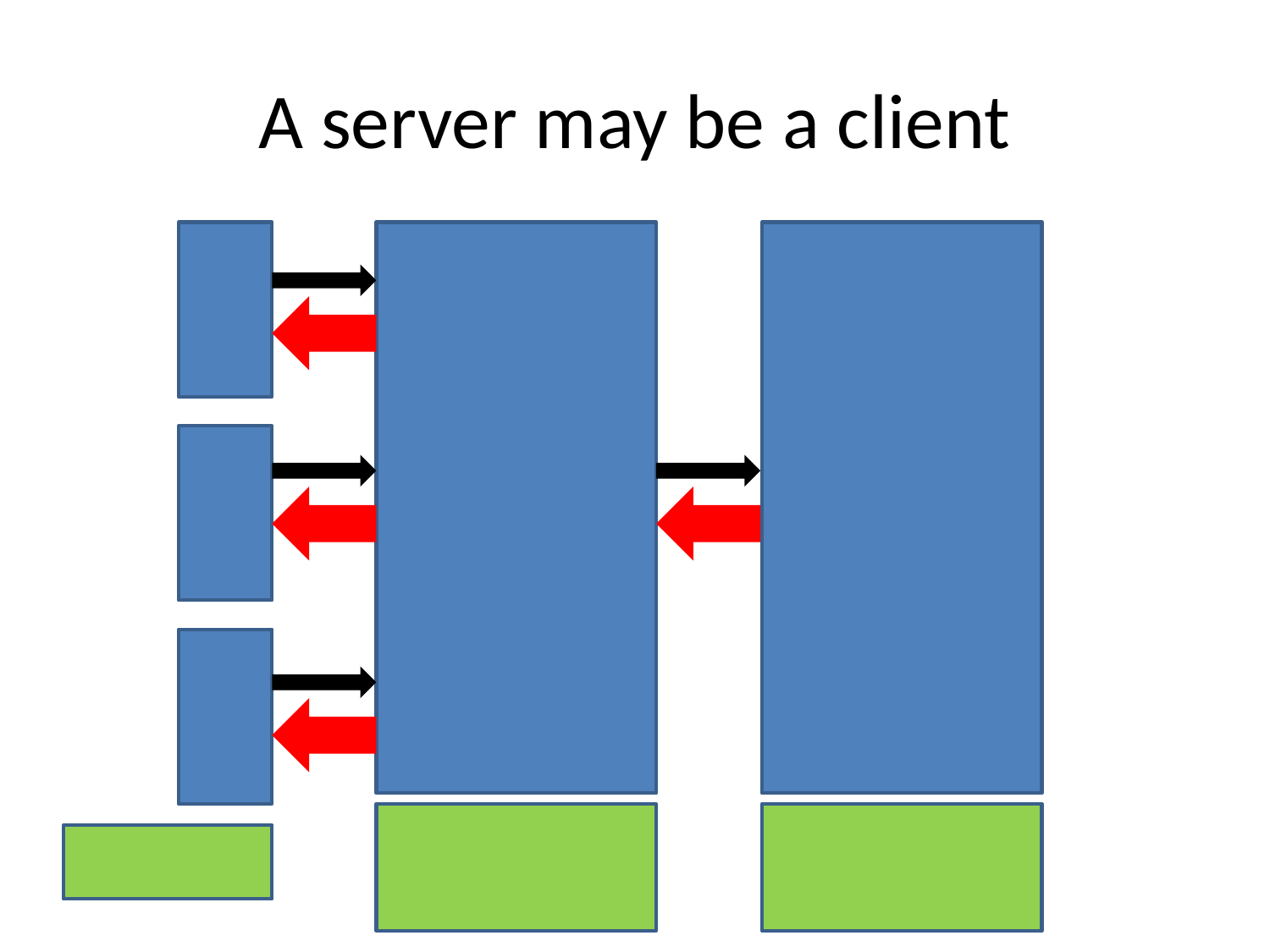

# A server may be a client